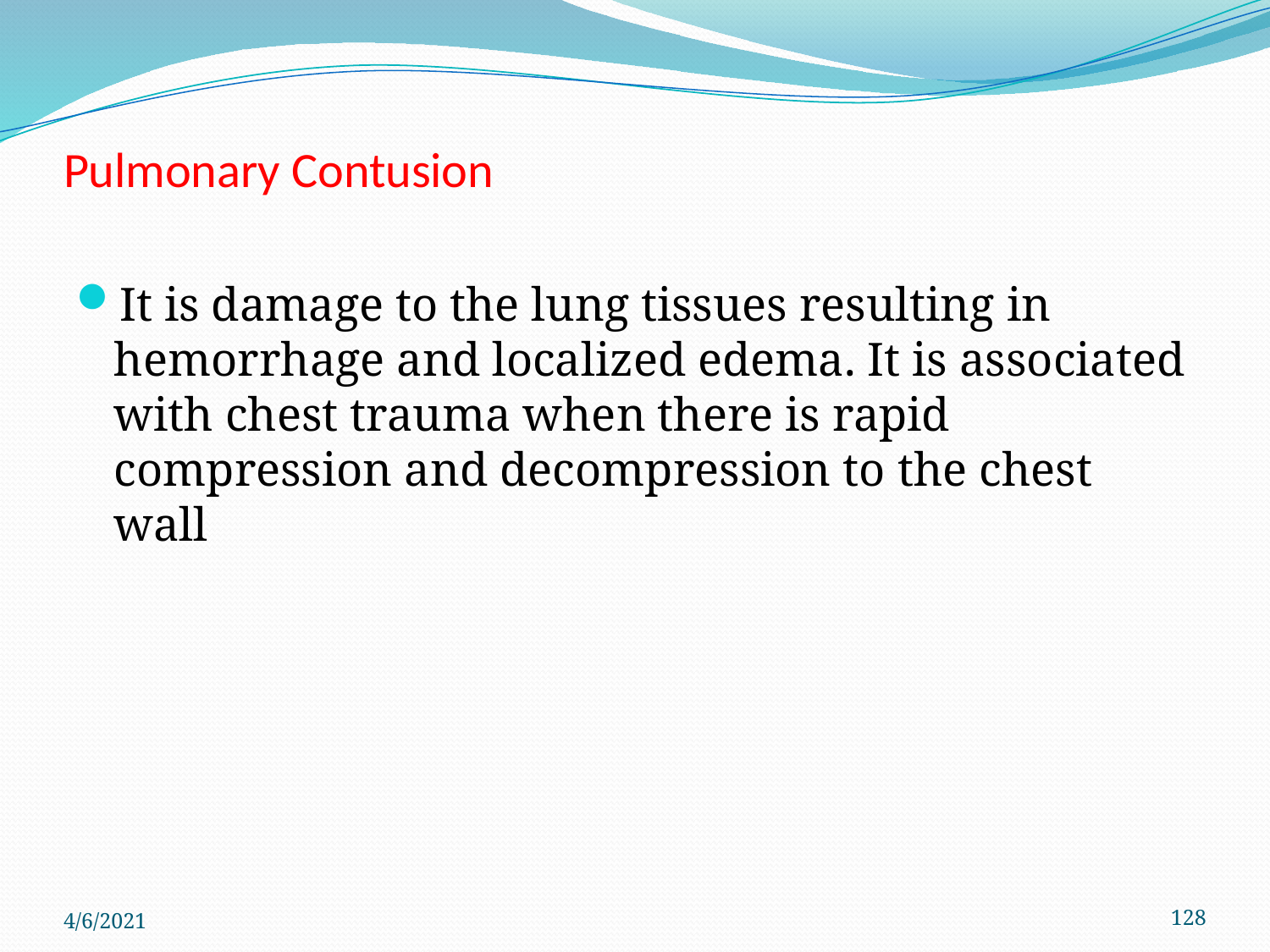

# Pulmonary Contusion
It is damage to the lung tissues resulting in hemorrhage and localized edema. It is associated with chest trauma when there is rapid compression and decompression to the chest wall
4/6/2021
128